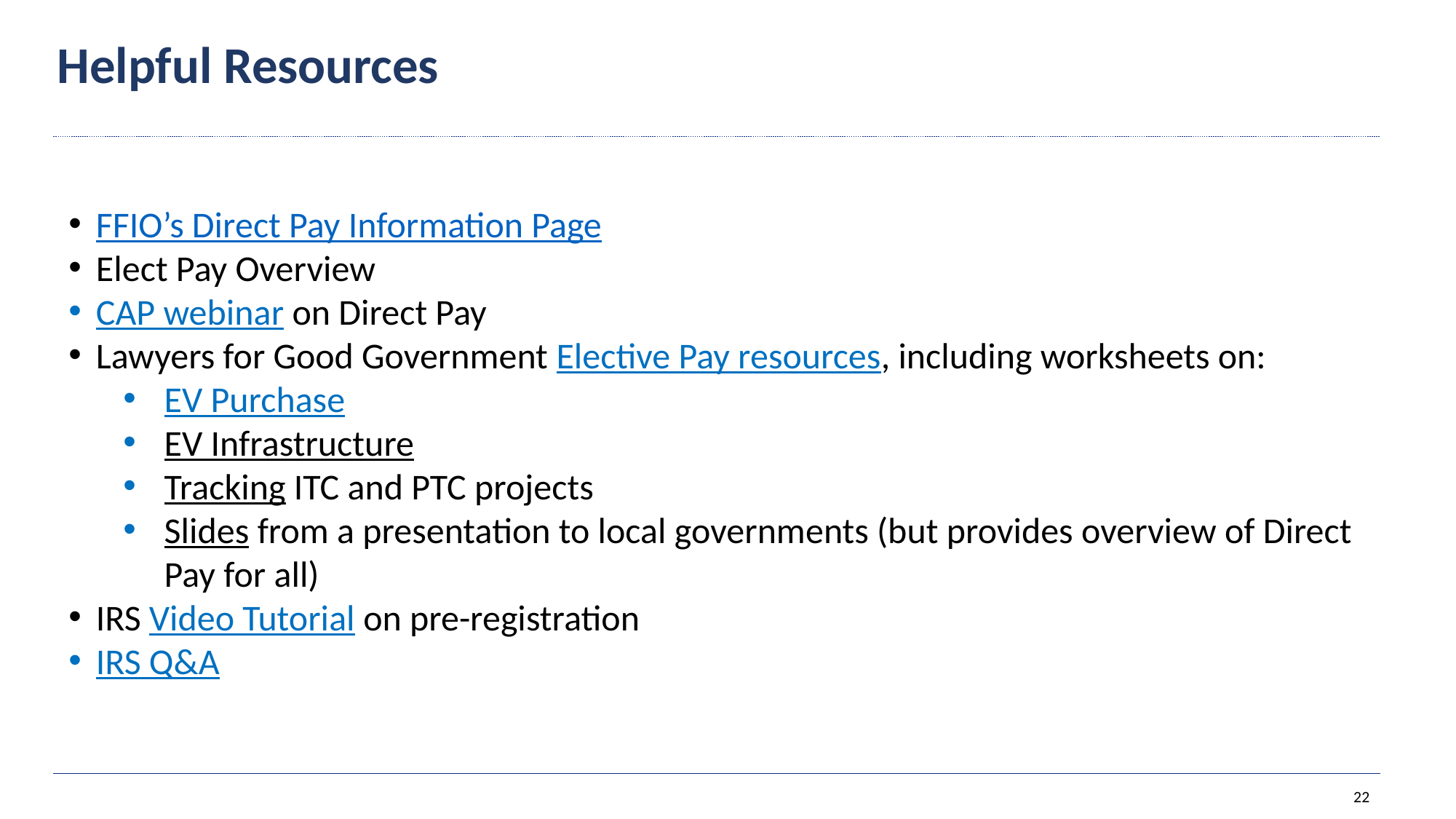

Helpful Resources

FFIO’s Direct Pay Information Page
Elect Pay Overview
CAP webinar on Direct Pay
Lawyers for Good Government Elective Pay resources, including worksheets on:
EV Purchase
EV Infrastructure
Tracking ITC and PTC projects
Slides from a presentation to local governments (but provides overview of Direct Pay for all)
IRS Video Tutorial on pre-registration
IRS Q&A